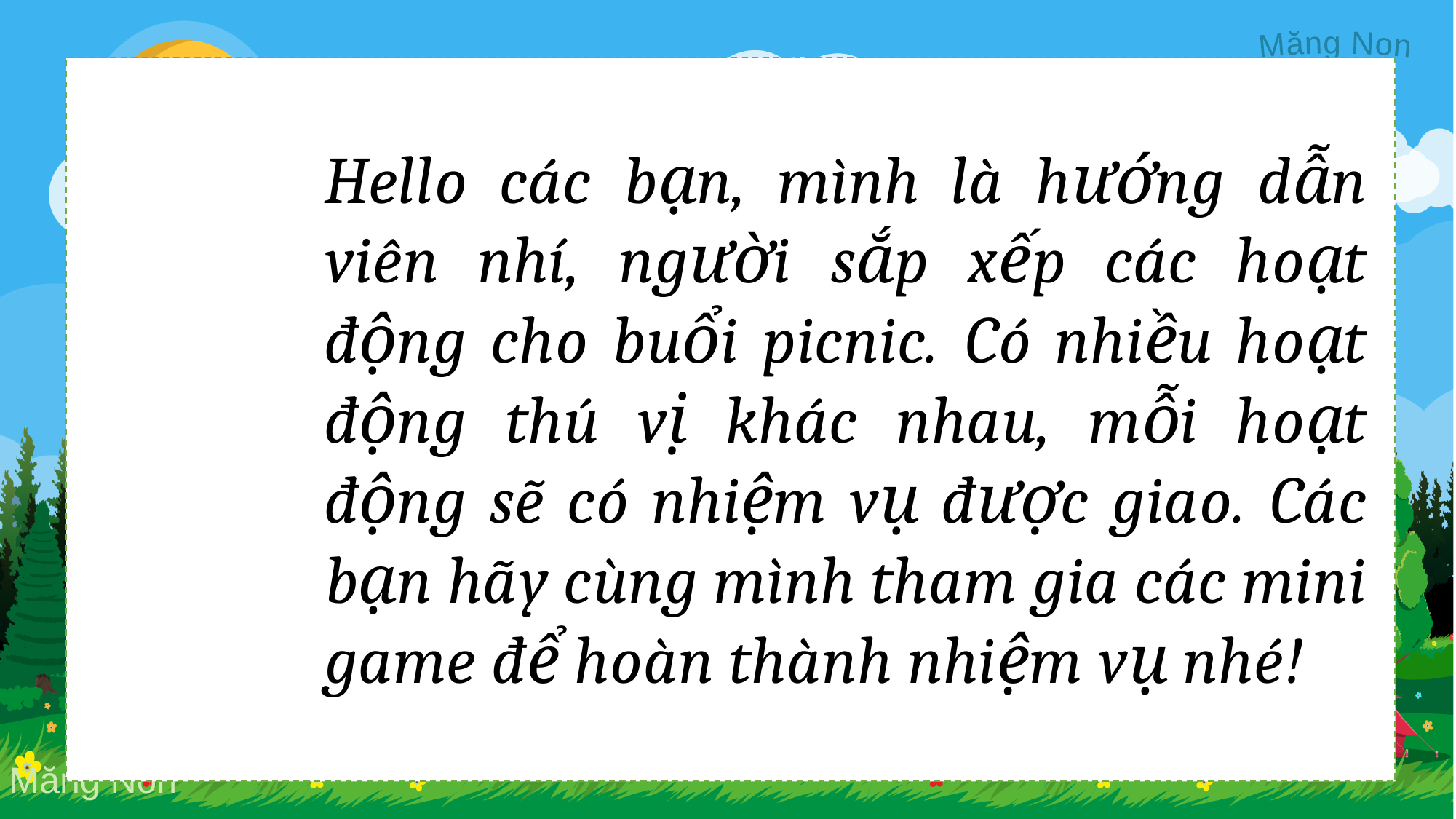

Hello các bạn, mình là hướng dẫn viên nhí, người sắp xếp các hoạt động cho buổi picnic. Có nhiều hoạt động thú vị khác nhau, mỗi hoạt động sẽ có nhiệm vụ được giao. Các bạn hãy cùng mình tham gia các mini game để hoàn thành nhiệm vụ nhé!